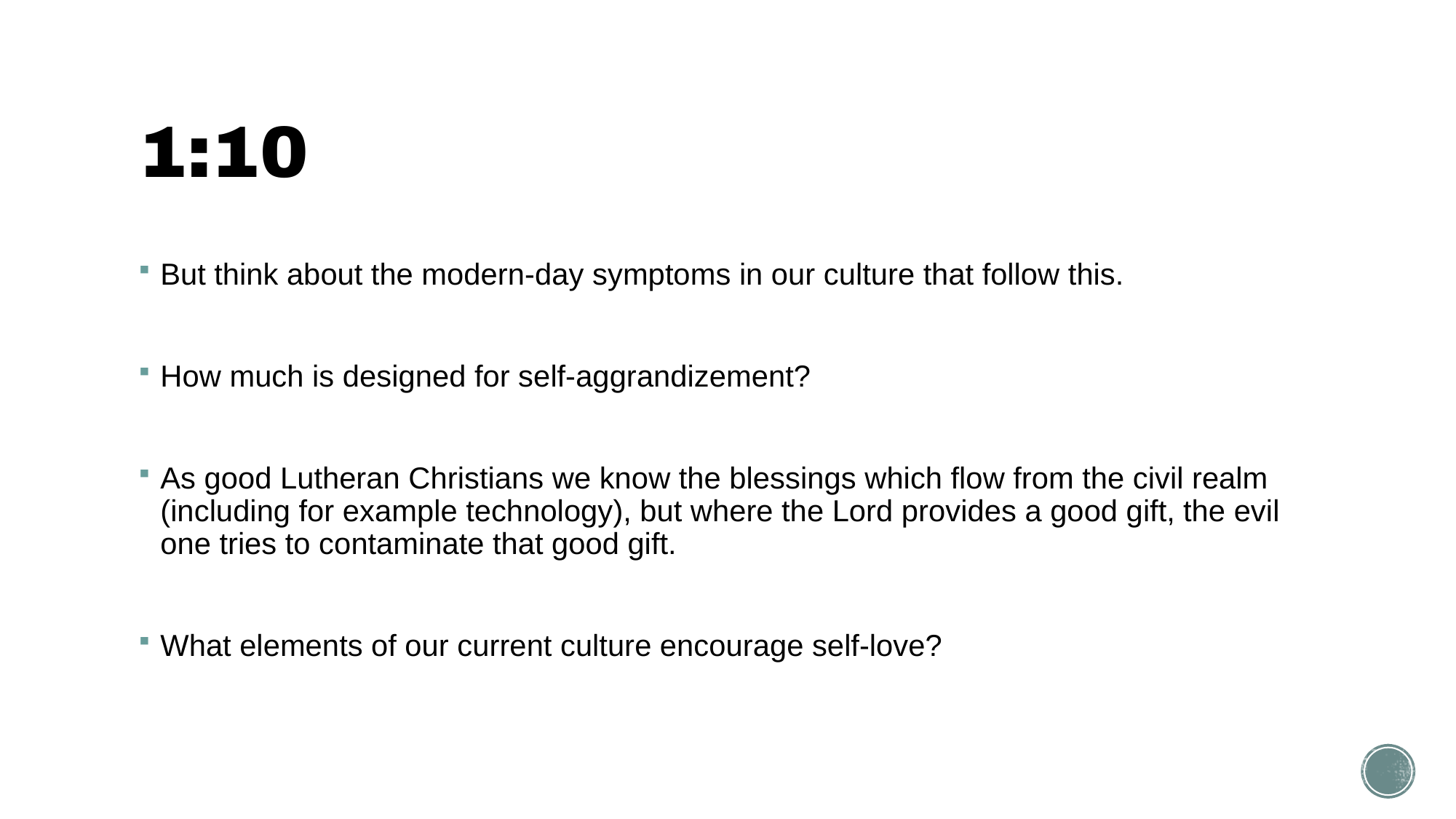

# 1:10
But think about the modern-day symptoms in our culture that follow this.

How much is designed for self-aggrandizement?

As good Lutheran Christians we know the blessings which flow from the civil realm (including for example technology), but where the Lord provides a good gift, the evil one tries to contaminate that good gift.

What elements of our current culture encourage self-love?